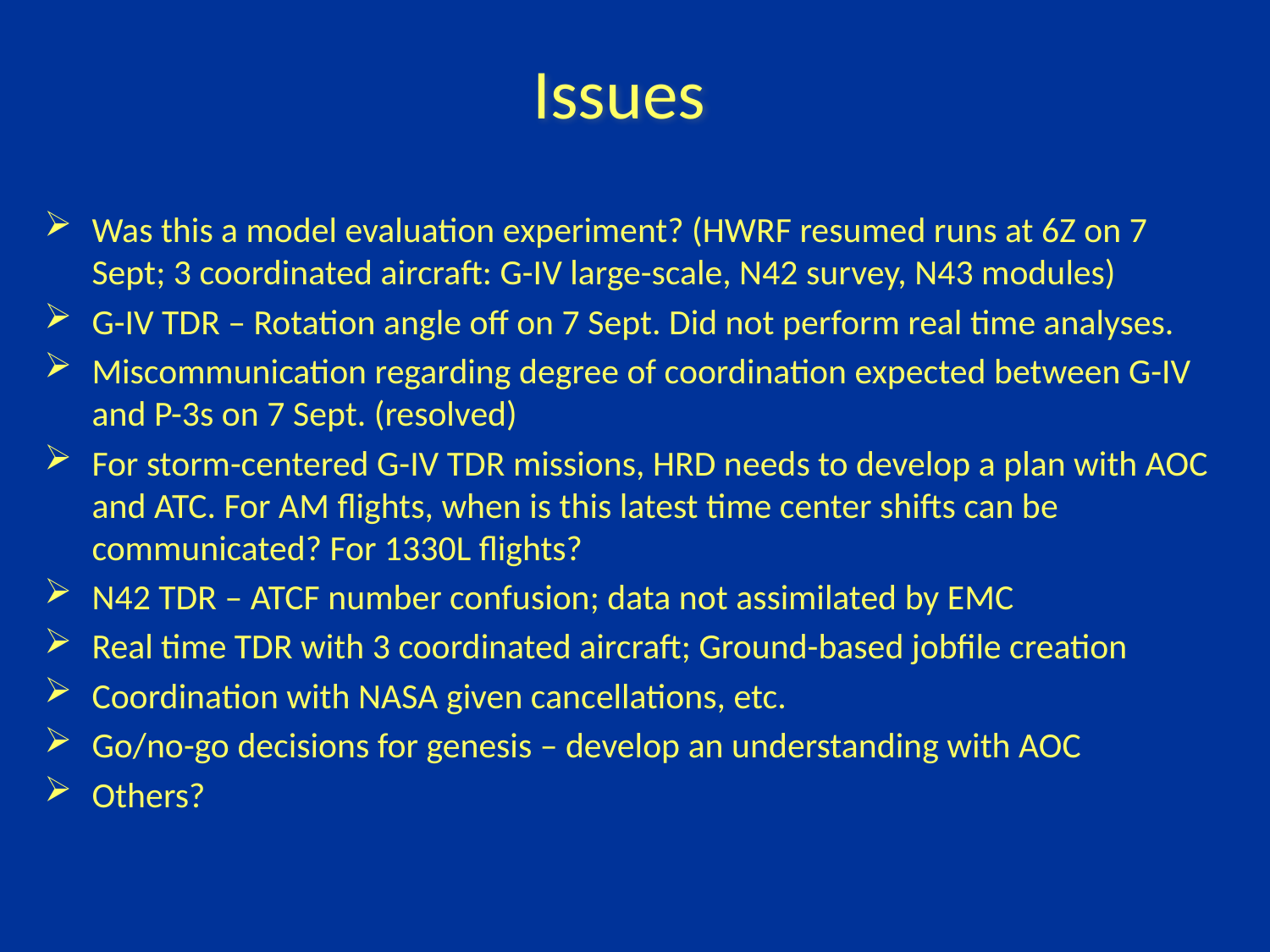

Issues
Was this a model evaluation experiment? (HWRF resumed runs at 6Z on 7 Sept; 3 coordinated aircraft: G-IV large-scale, N42 survey, N43 modules)
G-IV TDR – Rotation angle off on 7 Sept. Did not perform real time analyses.
Miscommunication regarding degree of coordination expected between G-IV and P-3s on 7 Sept. (resolved)
For storm-centered G-IV TDR missions, HRD needs to develop a plan with AOC and ATC. For AM flights, when is this latest time center shifts can be communicated? For 1330L flights?
N42 TDR – ATCF number confusion; data not assimilated by EMC
Real time TDR with 3 coordinated aircraft; Ground-based jobfile creation
Coordination with NASA given cancellations, etc.
Go/no-go decisions for genesis – develop an understanding with AOC
Others?